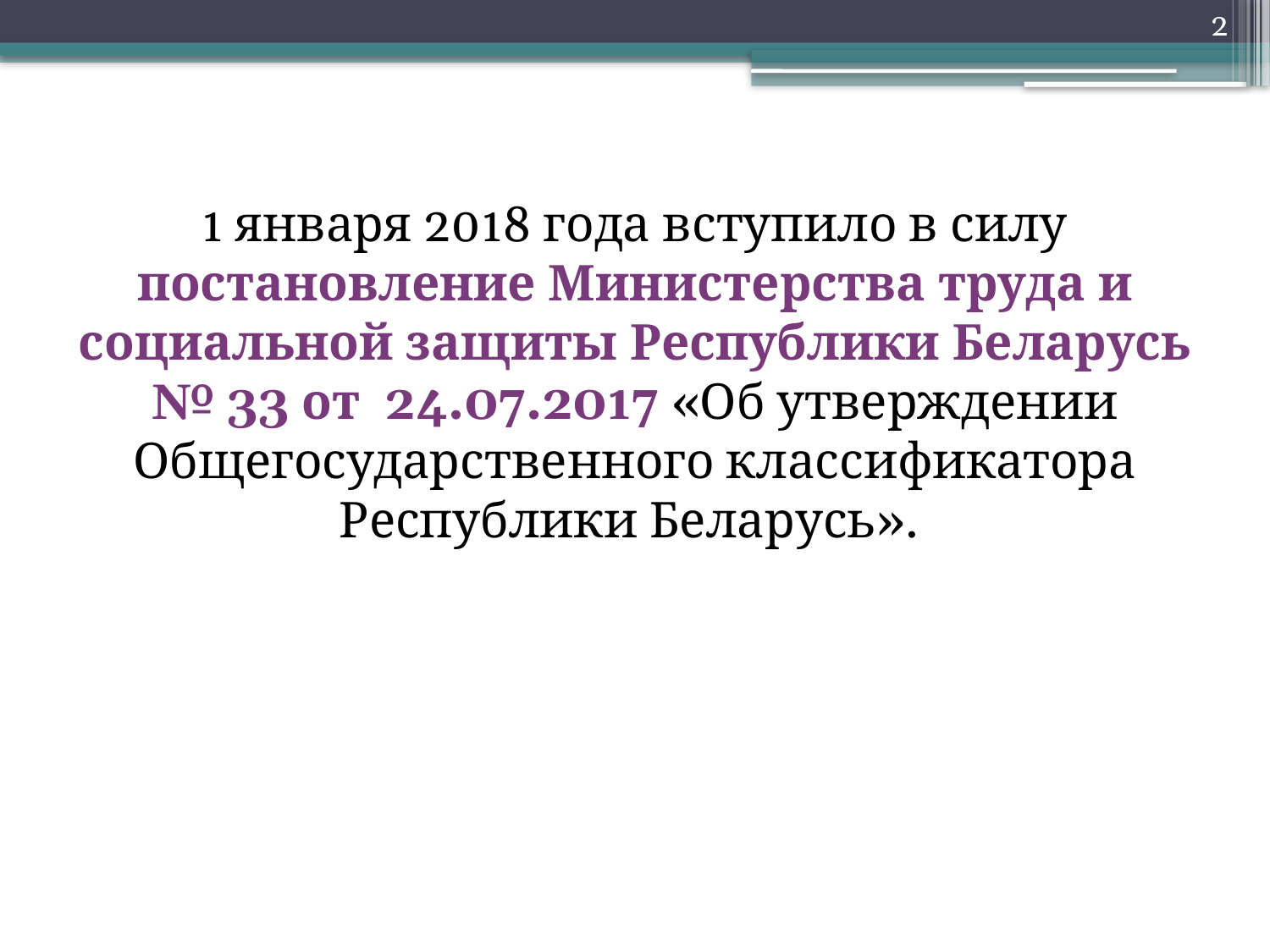

2
1 января 2018 года вступило в силу постановление Министерства труда и социальной защиты Республики Беларусь № 33 от  24.07.2017 «Об утверждении Общегосударственного классификатора Республики Беларусь».